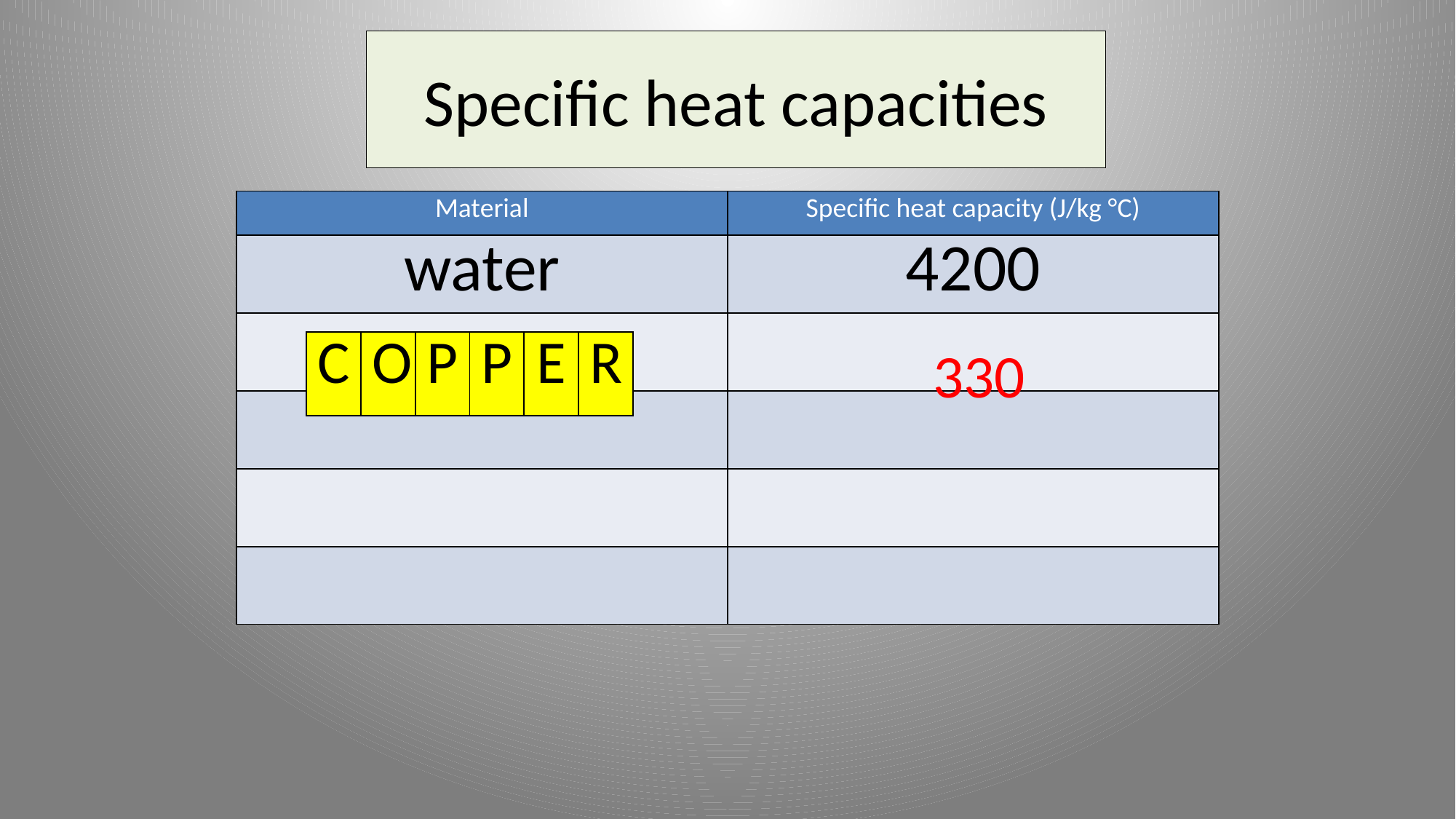

# Specific heat capacities
| Material | Specific heat capacity (J/kg °C) |
| --- | --- |
| water | 4200 |
|  |  |
|  |  |
|  |  |
|  |  |
| C | O | P | P | E | R |
| --- | --- | --- | --- | --- | --- |
330